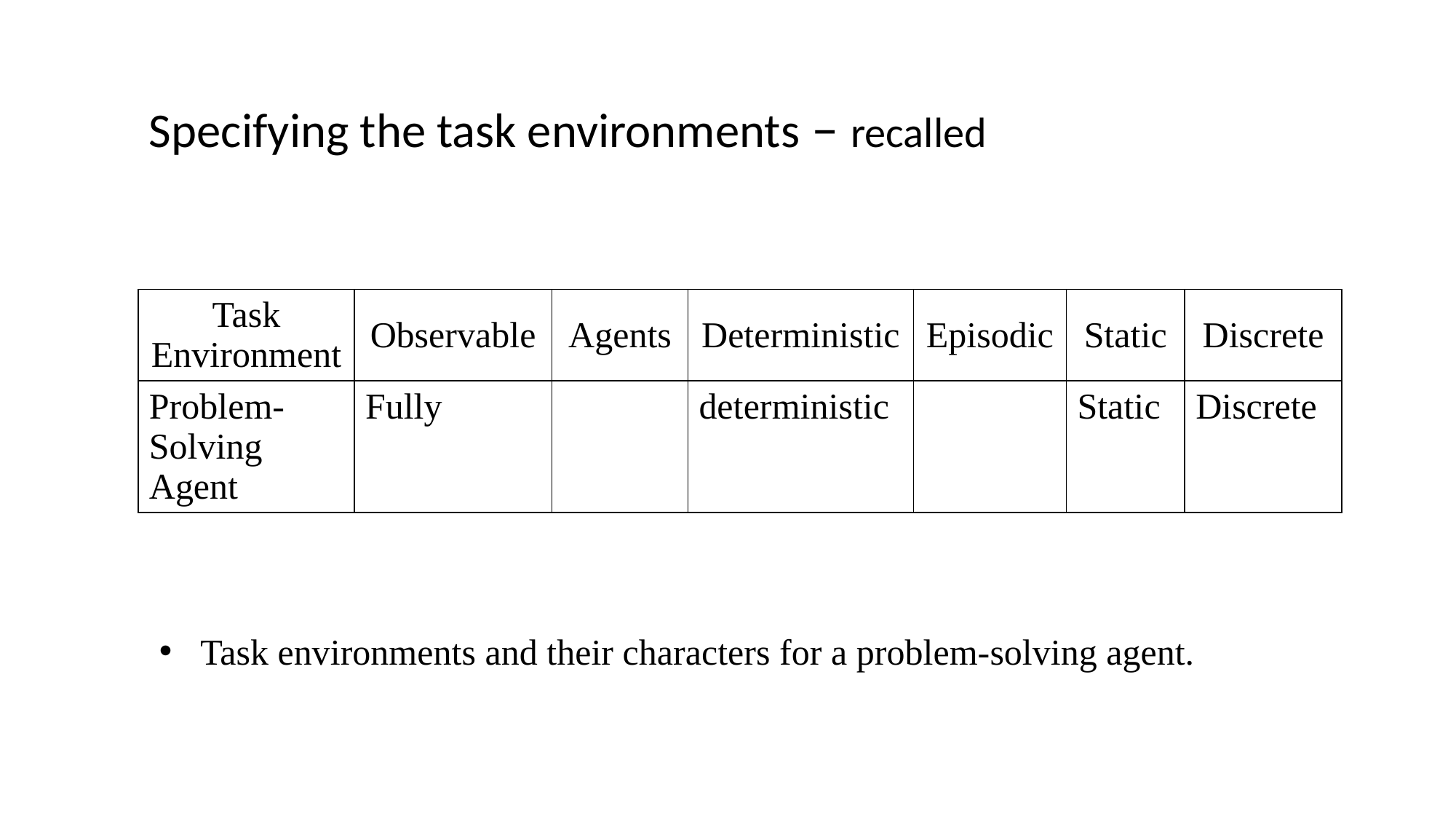

# Specifying the task environments – recalled
| Task Environment | Observable | Agents | Deterministic | Episodic | Static | Discrete |
| --- | --- | --- | --- | --- | --- | --- |
| Problem-Solving Agent | Fully |  | deterministic |  | Static | Discrete |
Task environments and their characters for a problem-solving agent.